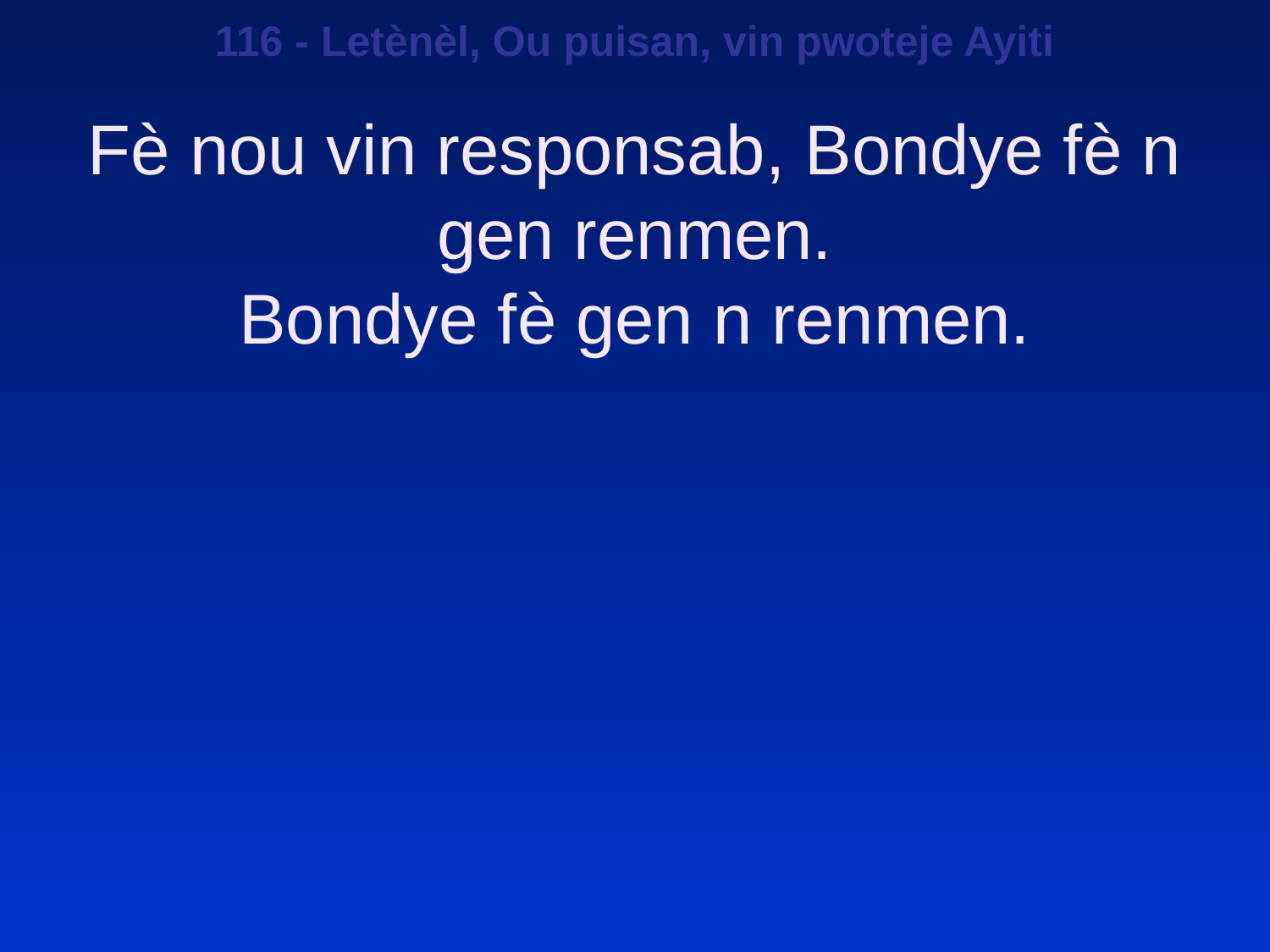

116 - Letènèl, Ou puisan, vin pwoteje Ayiti
Fè nou vin responsab, Bondye fè n gen renmen.
Bondye fè gen n renmen.